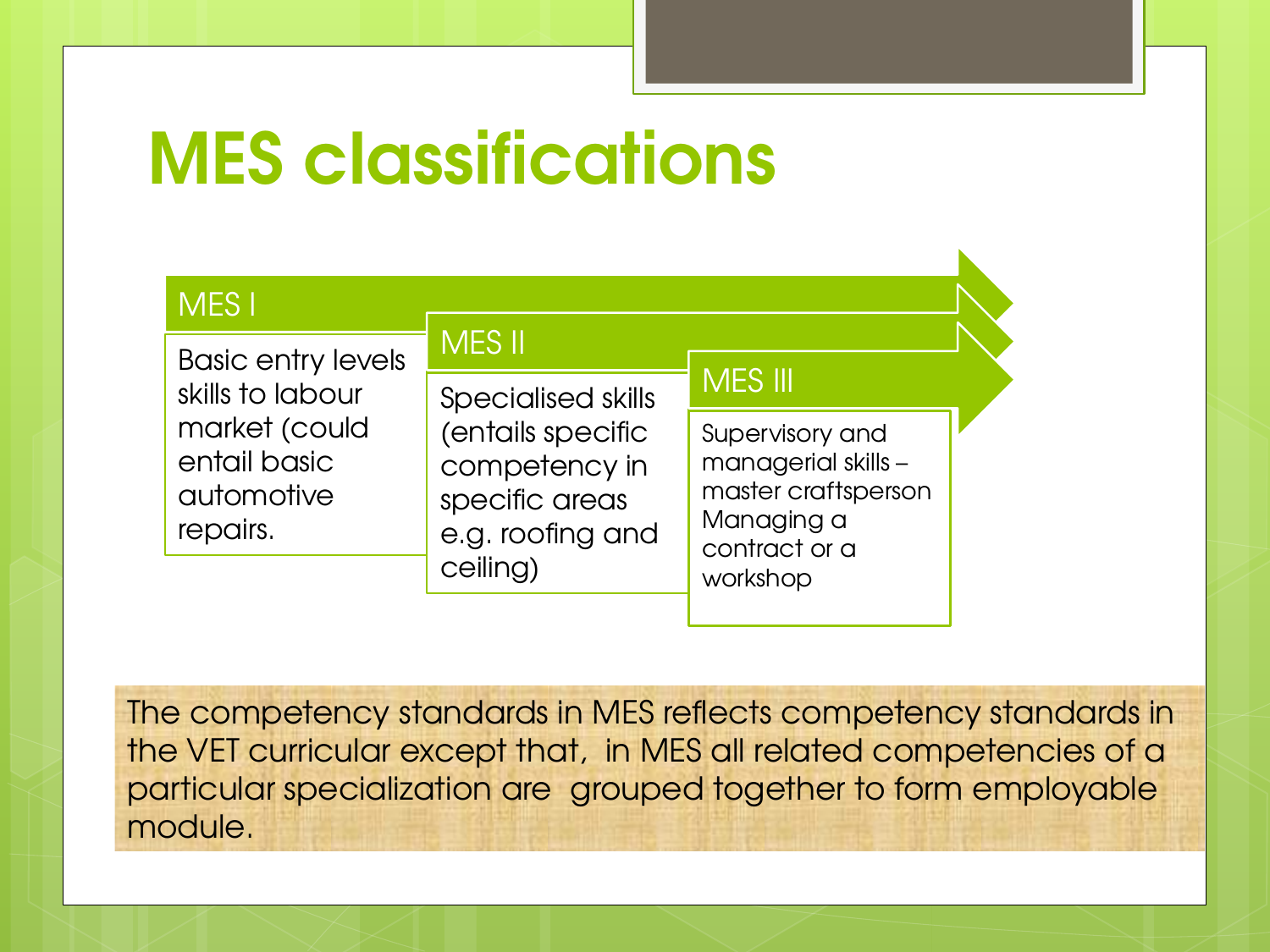

# MES classifications
MES I
Basic entry levels skills to labour market (could entail basic automotive repairs.
MES II
Specialised skills (entails specific competency in specific areas e.g. roofing and ceiling)
MES III
Supervisory and managerial skills –master craftsperson
Managing a contract or a workshop
The competency standards in MES reflects competency standards in the VET curricular except that,  in MES all related competencies of a particular specialization are  grouped together to form employable module.